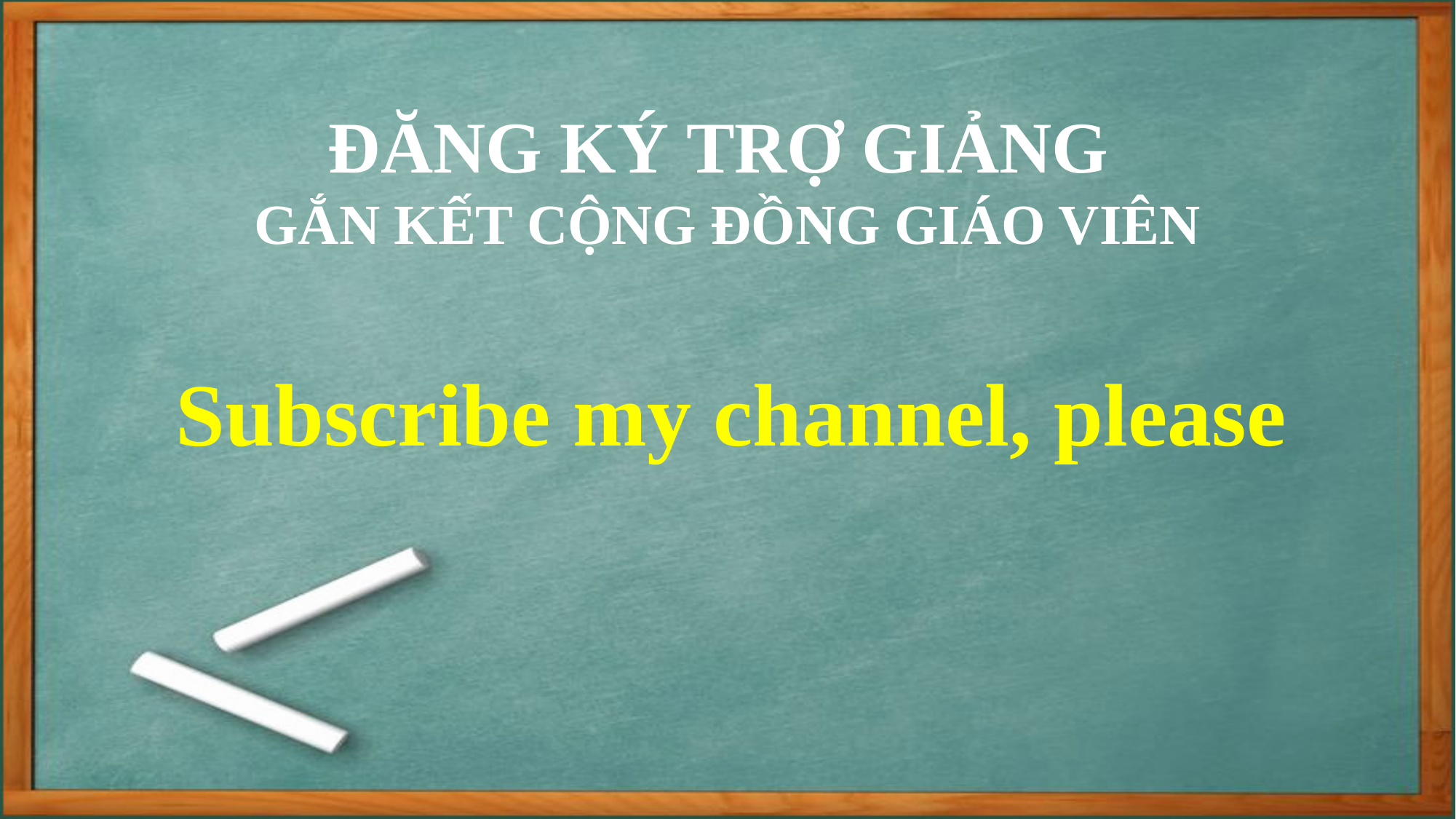

ĐĂNG KÝ TRỢ GIẢNG
GẮN KẾT CỘNG ĐỒNG GIÁO VIÊN
Subscribe my channel, please